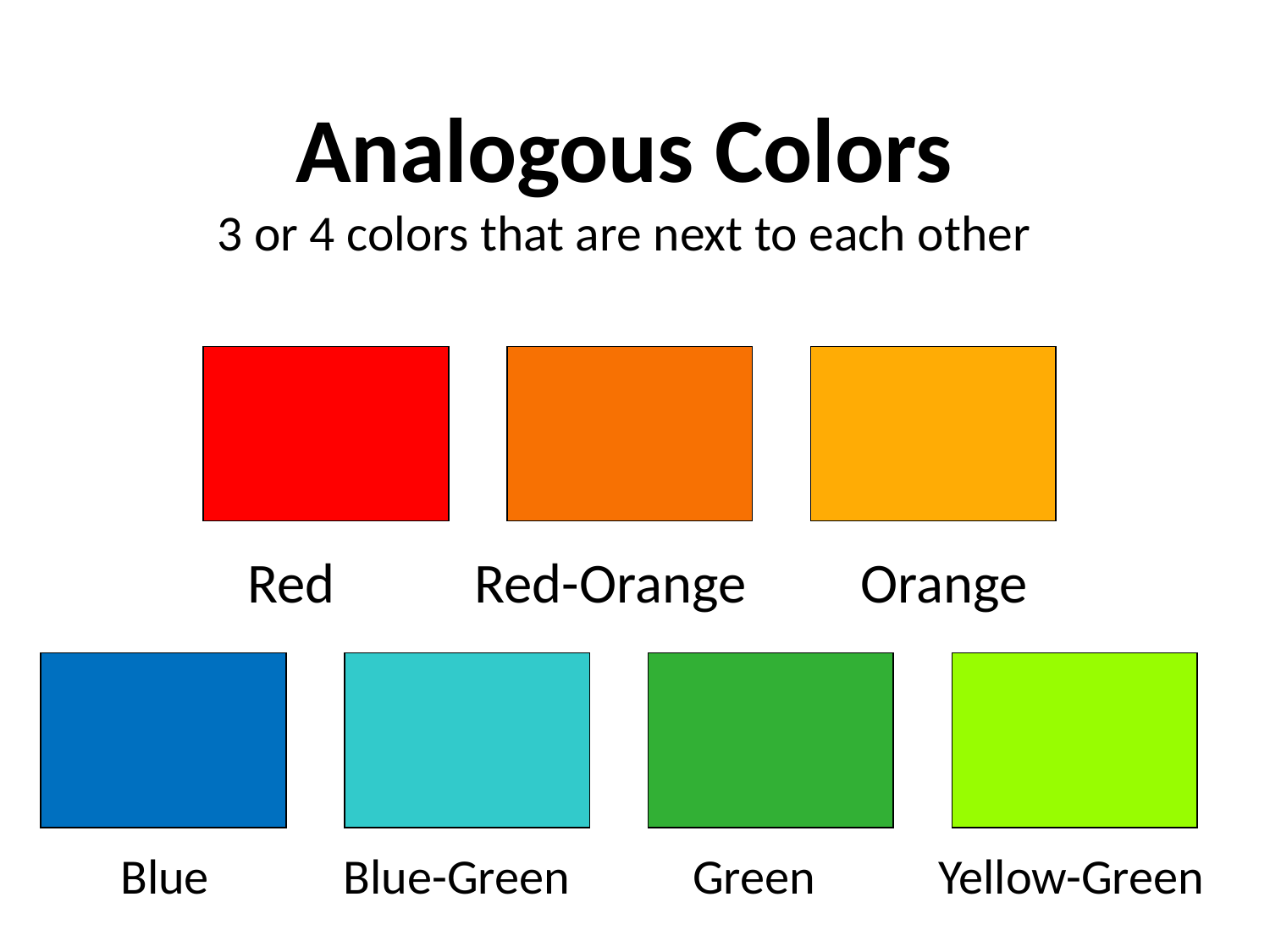

# Analogous Colors 3 or 4 colors that are next to each other

      Red           Red-Orange         Orange

      Blue            Blue-Green           Green           Yellow-Green